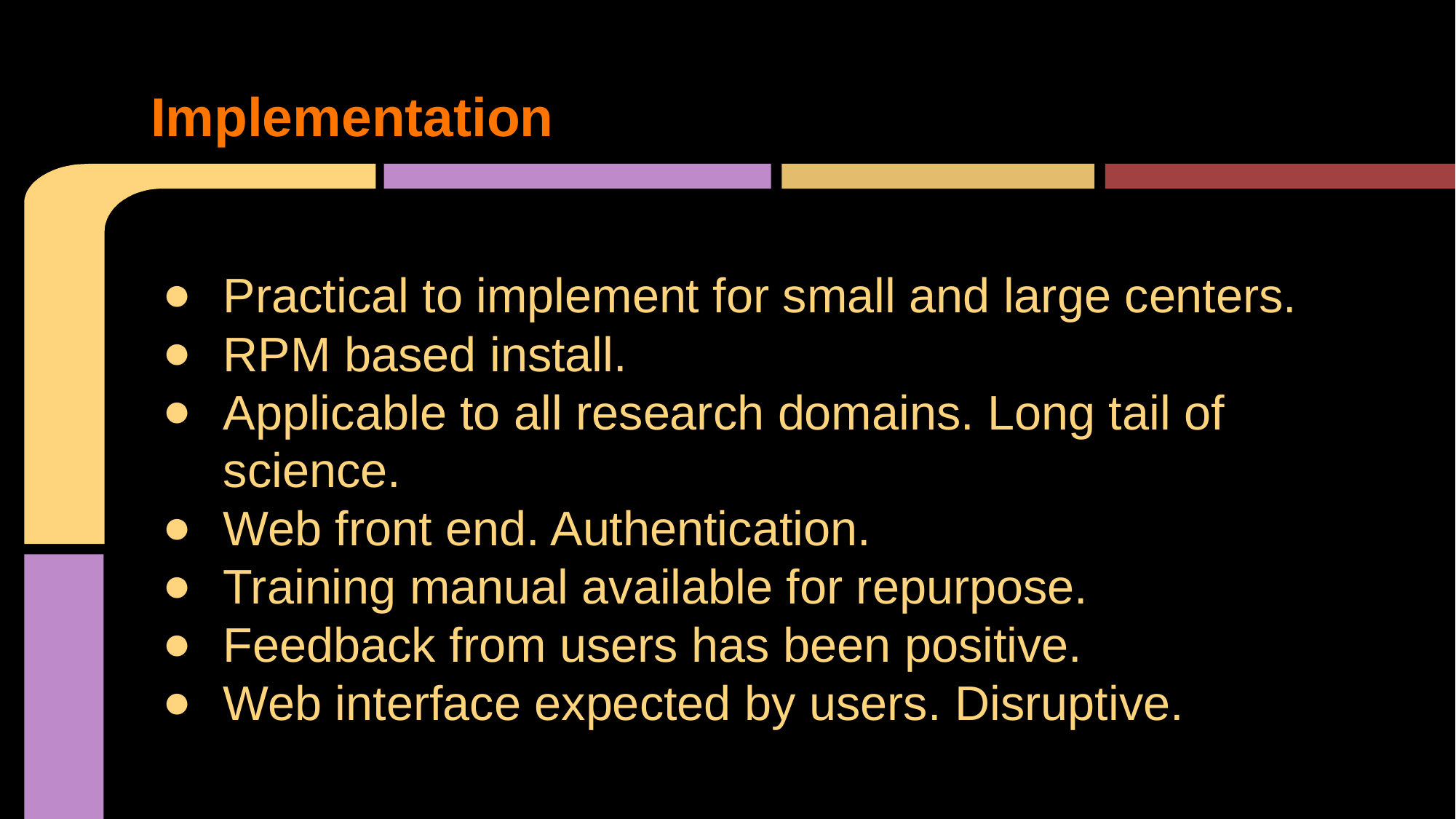

# Implementation
Open Source web based portal for HPC
Open Source web based portal for HPC
Practical to implement for small and large centers.
RPM based install.
Applicable to all research domains. Long tail of science.
Web front end. Authentication.
Training manual available for repurpose.
Feedback from users has been positive.
Web interface expected by users. Disruptive.